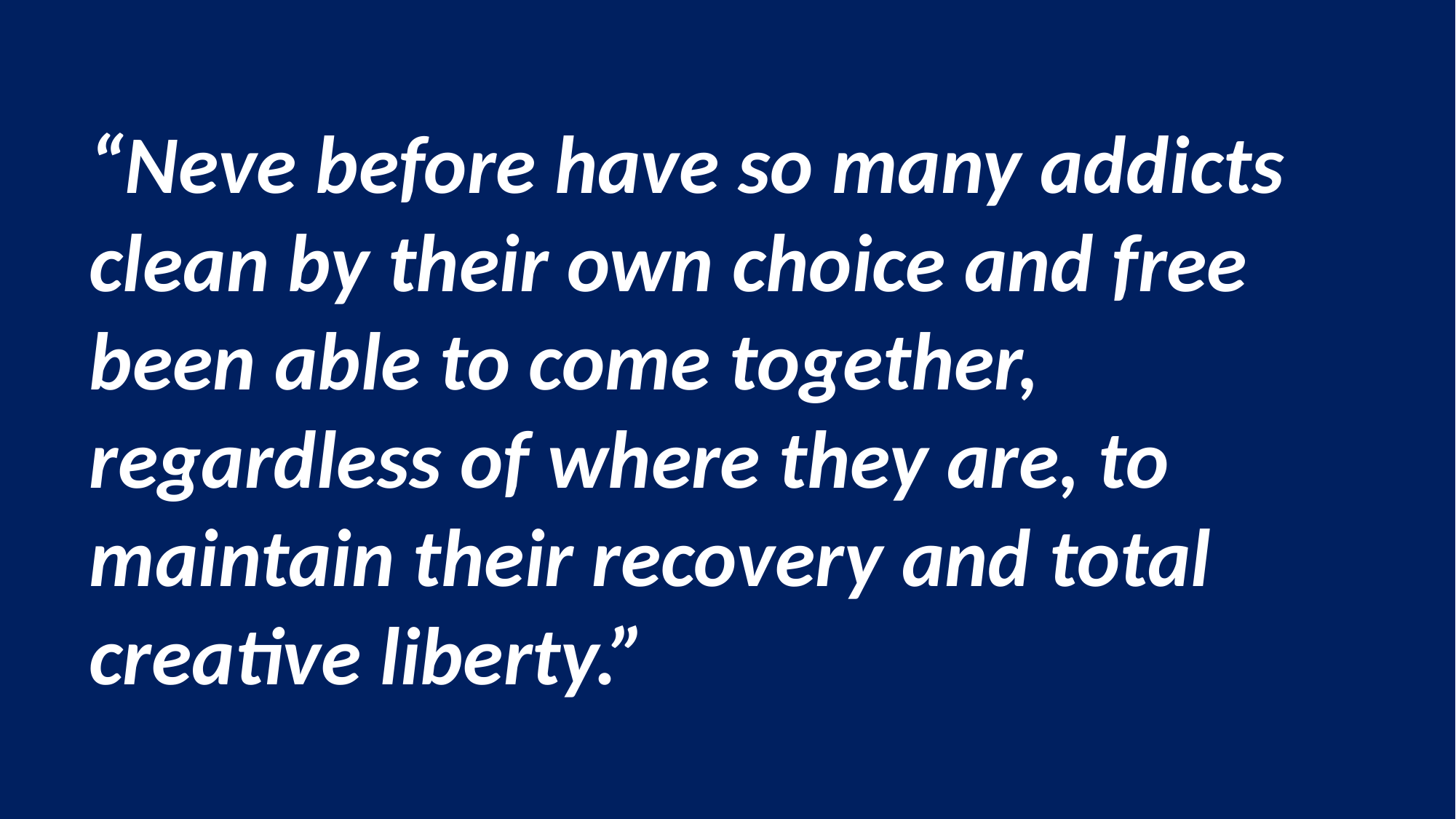

“Neve before have so many addicts clean by their own choice and free been able to come together, regardless of where they are, to maintain their recovery and total creative liberty.”